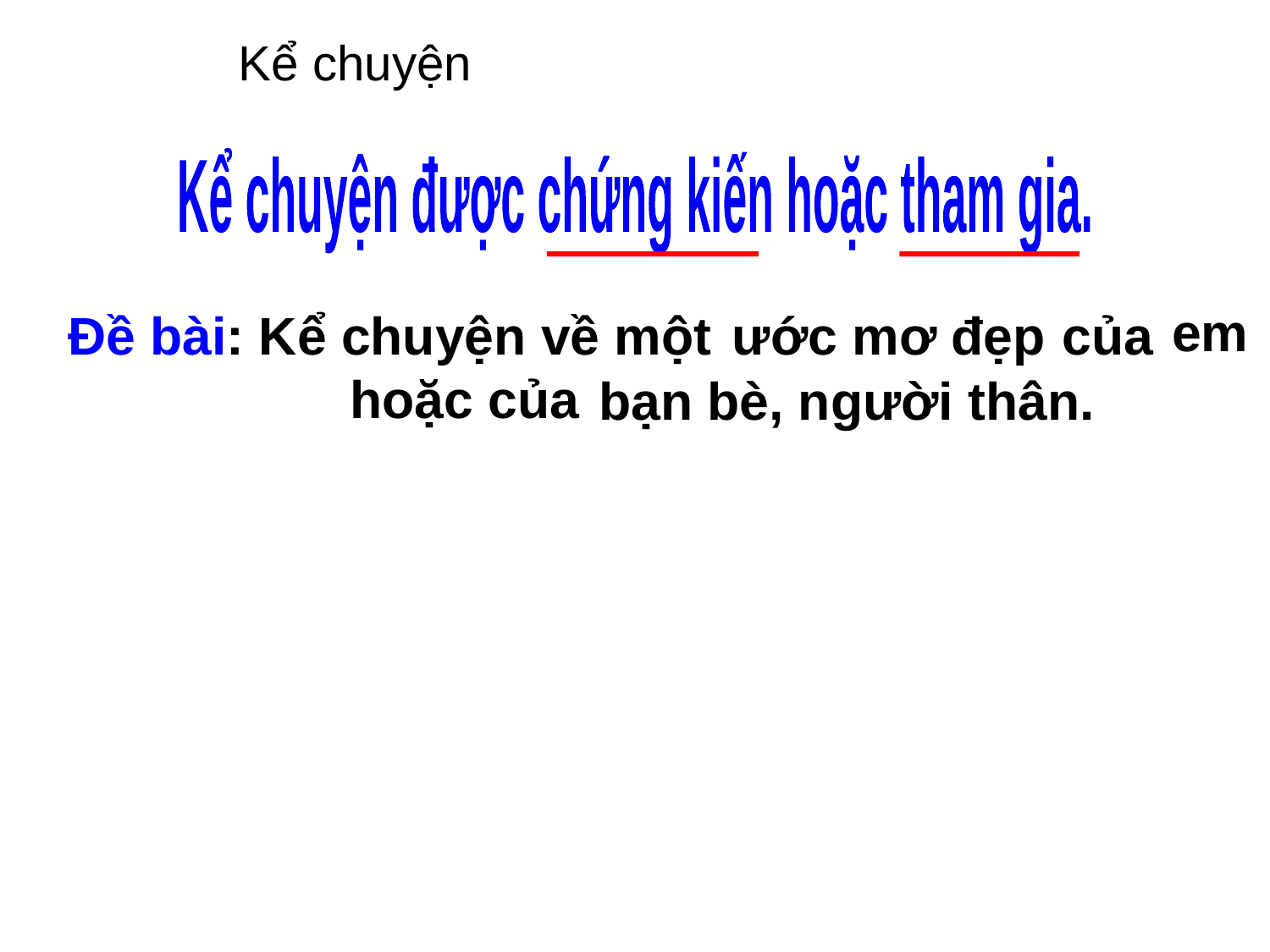

Kể chuyện
Kể chuyện được chứng kiến hoặc tham gia.

em
Đề bài: Kể chuyện về một                        của
hoặc của
ước mơ đẹp
bạn bè, người thân.